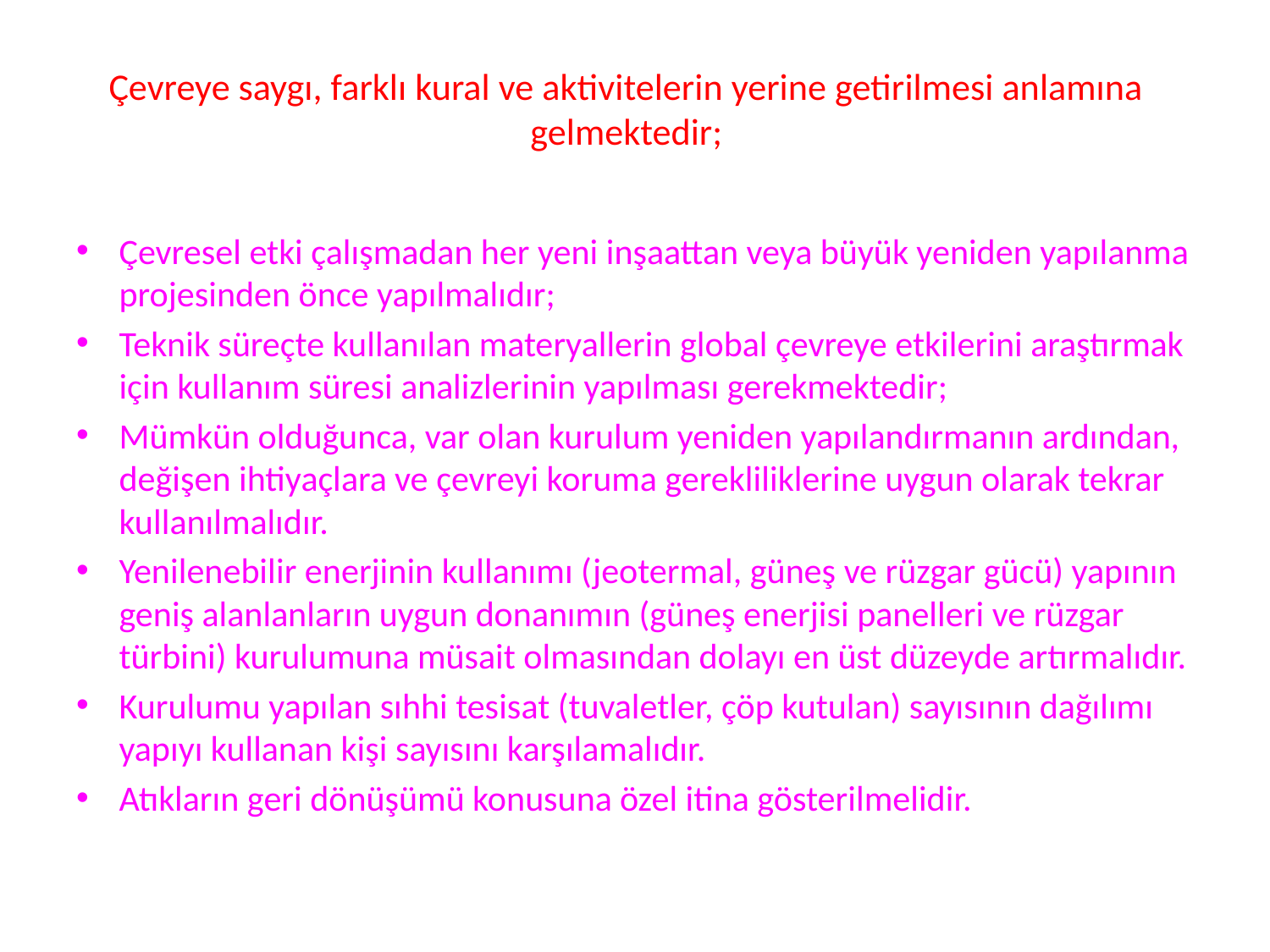

# Çevreye saygı, farklı kural ve aktivitelerin yerine getirilmesi anlamına gelmektedir;
Çevresel etki çalışmadan her yeni inşaattan veya büyük yeniden yapılanma projesinden önce yapılmalıdır;
Teknik süreçte kullanılan materyallerin global çevreye etkilerini araştırmak için kullanım süresi analizlerinin yapılması gerekmektedir;
Mümkün olduğunca, var olan kurulum yeniden yapılandırmanın ardından, değişen ihtiyaçlara ve çevreyi koruma gerekliliklerine uygun olarak tekrar kullanılmalıdır.
Yenilenebilir enerjinin kullanımı (jeotermal, güneş ve rüzgar gücü) yapının geniş alanlanların uygun donanımın (güneş enerjisi panelleri ve rüzgar türbini) kurulumuna müsait olmasından dolayı en üst düzeyde artırmalıdır.
Kurulumu yapılan sıhhi tesisat (tuvaletler, çöp kutulan) sayısının dağılımı yapıyı kullanan kişi sayısını karşılamalıdır.
Atıkların geri dönüşümü konusuna özel itina gösterilmelidir.